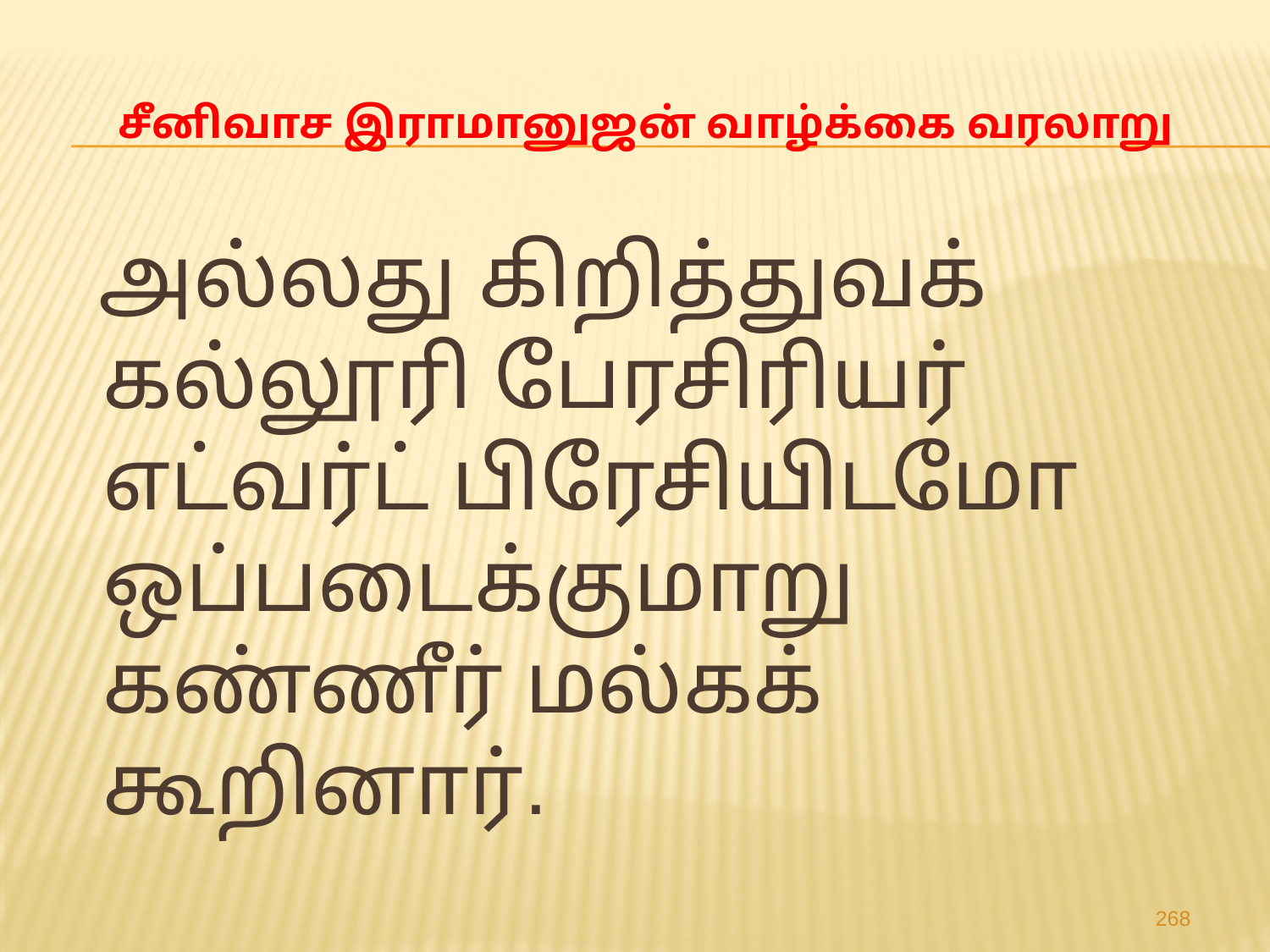

# சீனிவாச இராமானுஜன் வாழ்க்கை வரலாறு
   அல்லது கிறித்துவக் கல்லூரி பேரசிரியர் எட்வர்ட் பிரேசியிடமோ ஒப்படைக்குமாறு கண்ணீர் மல்கக் கூறினார்.

268